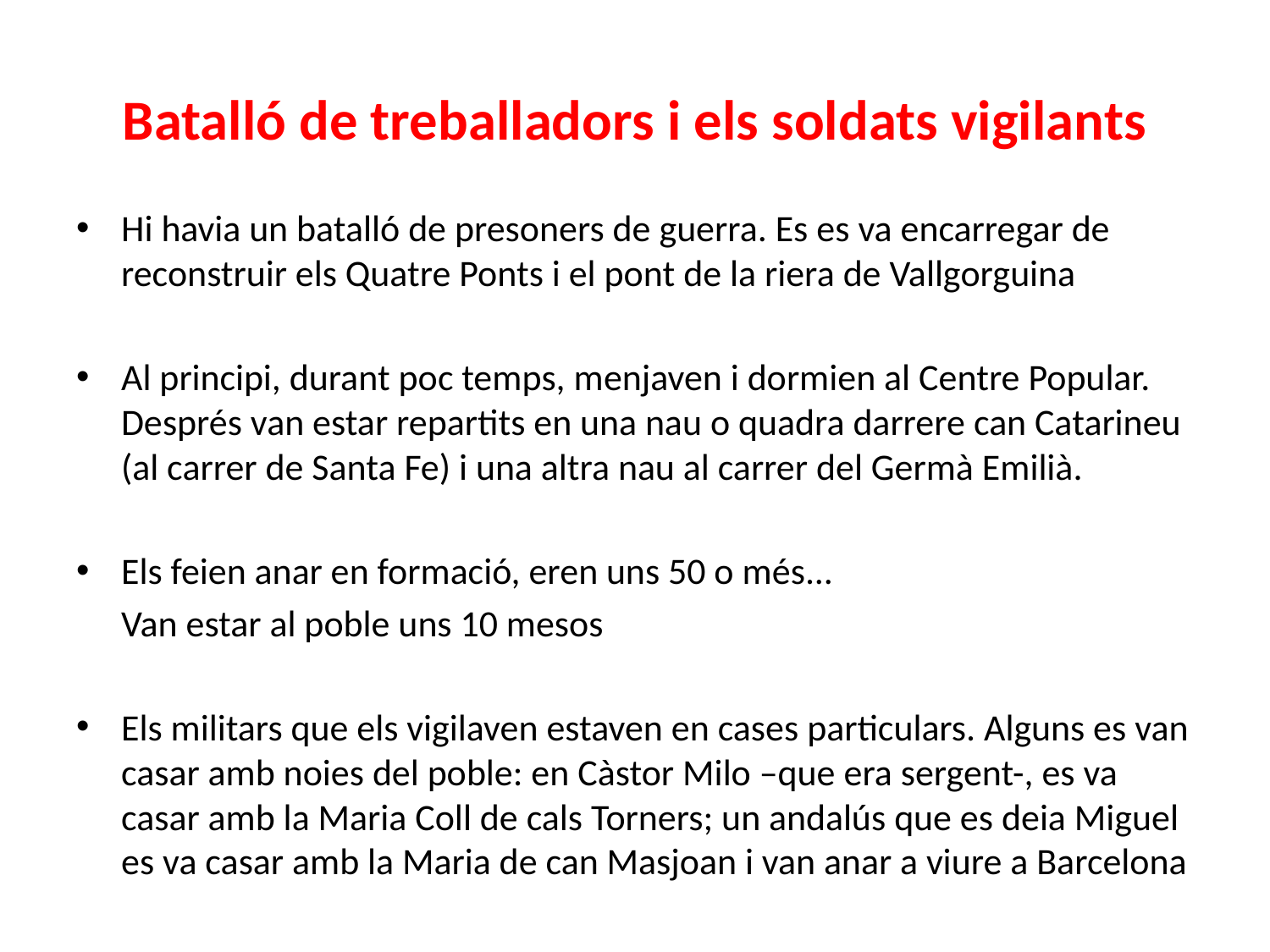

# Batalló de treballadors i els soldats vigilants
Hi havia un batalló de presoners de guerra. Es es va encarregar de reconstruir els Quatre Ponts i el pont de la riera de Vallgorguina

Al principi, durant poc temps, menjaven i dormien al Centre Popular. Després van estar repartits en una nau o quadra darrere can Catarineu (al carrer de Santa Fe) i una altra nau al carrer del Germà Emilià.

Els feien anar en formació, eren uns 50 o més...
	Van estar al poble uns 10 mesos

Els militars que els vigilaven estaven en cases particulars. Alguns es van casar amb noies del poble: en Càstor Milo –que era sergent-, es va casar amb la Maria Coll de cals Torners; un andalús que es deia Miguel es va casar amb la Maria de can Masjoan i van anar a viure a Barcelona